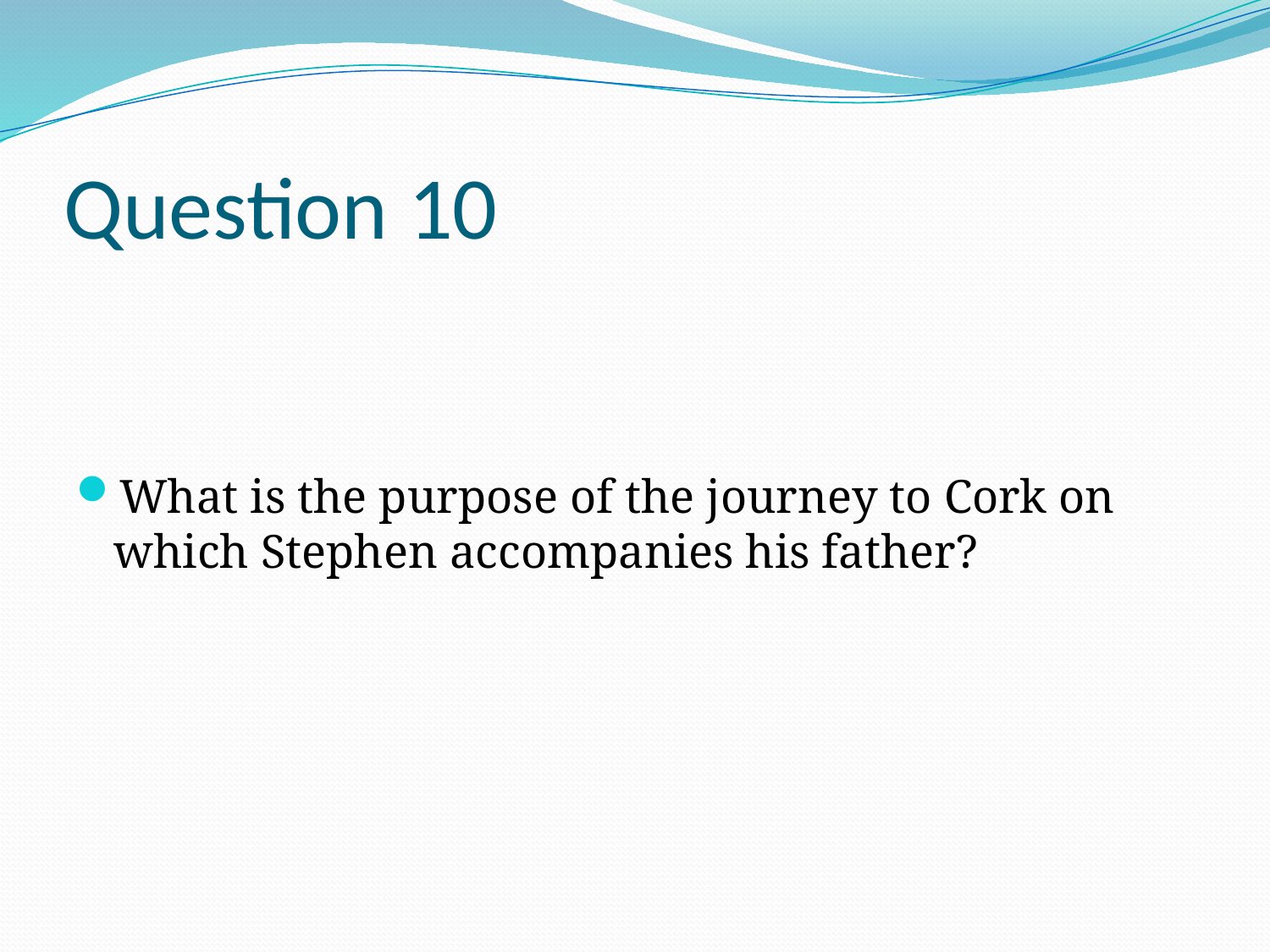

# Question 10

What is the purpose of the journey to Cork on which Stephen accompanies his father?